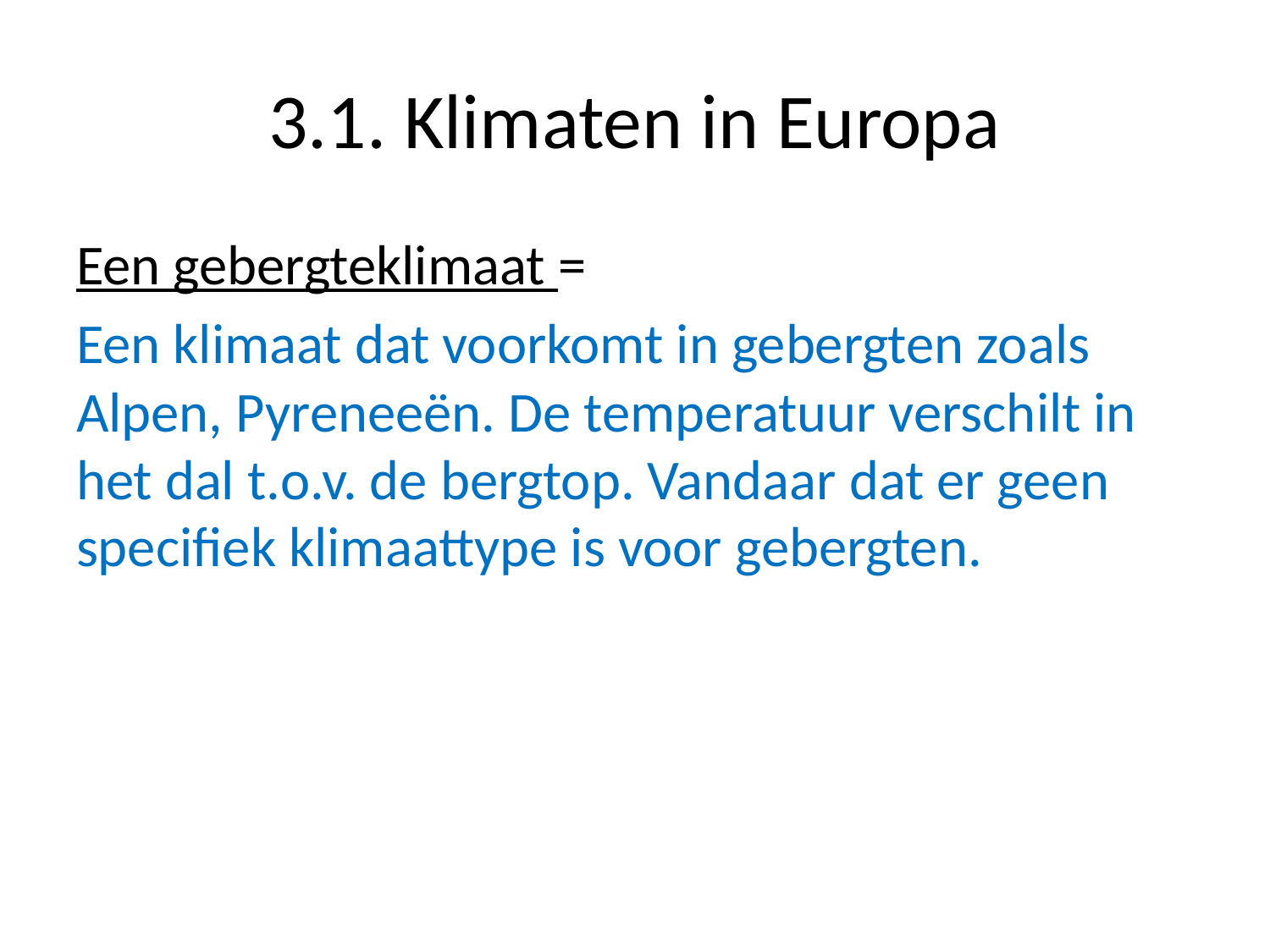

# 3.1. Klimaten in Europa
Een gebergteklimaat =
Een klimaat dat voorkomt in gebergten zoals Alpen, Pyreneeën. De temperatuur verschilt in het dal t.o.v. de bergtop. Vandaar dat er geen specifiek klimaattype is voor gebergten.